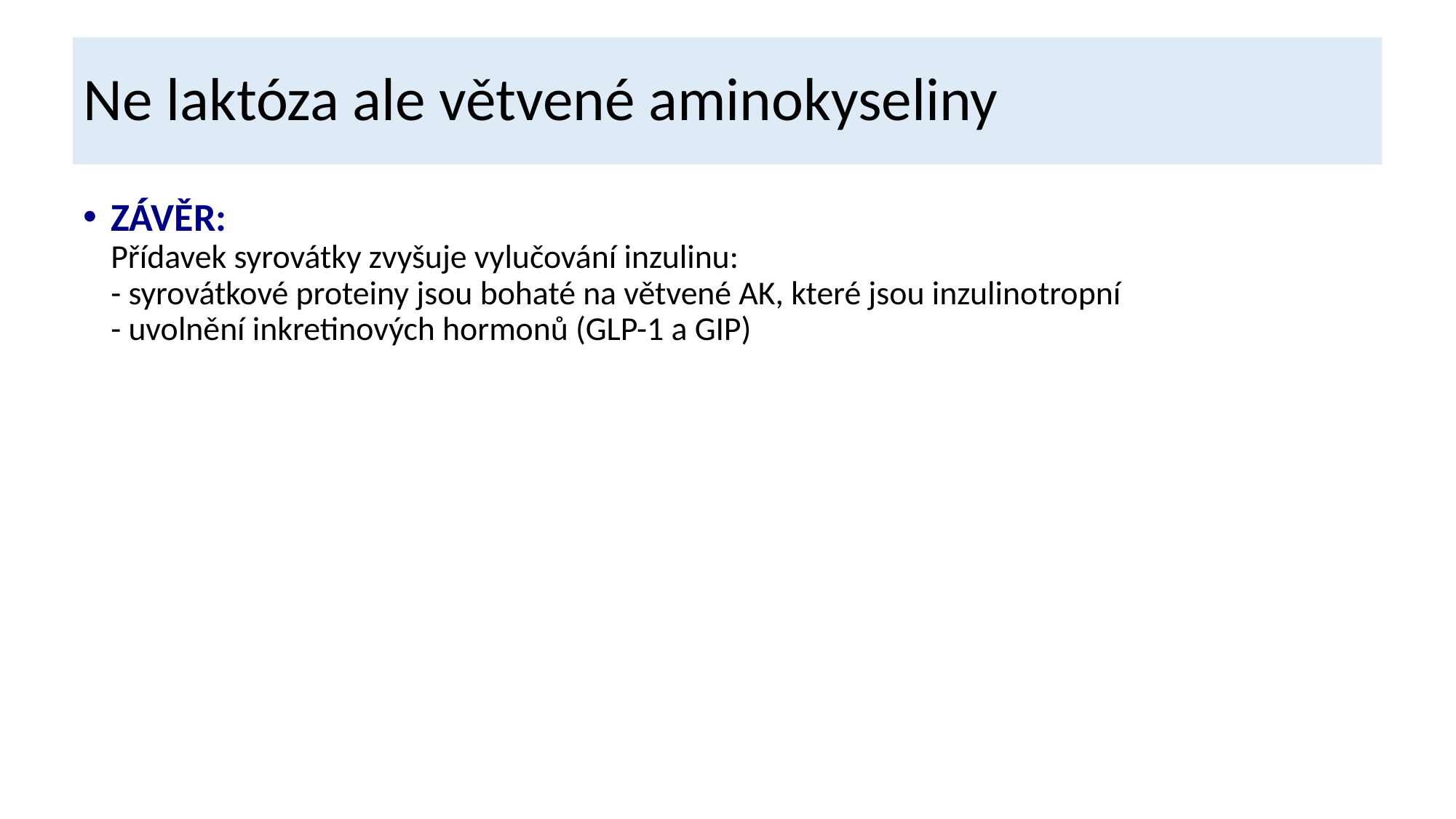

# Ne laktóza ale větvené aminokyseliny
ZÁVĚR:
Přídavek syrovátky zvyšuje vylučování inzulinu:
- syrovátkové proteiny jsou bohaté na větvené AK, které jsou inzulinotropní
- uvolnění inkretinových hormonů (GLP-1 a GIP)